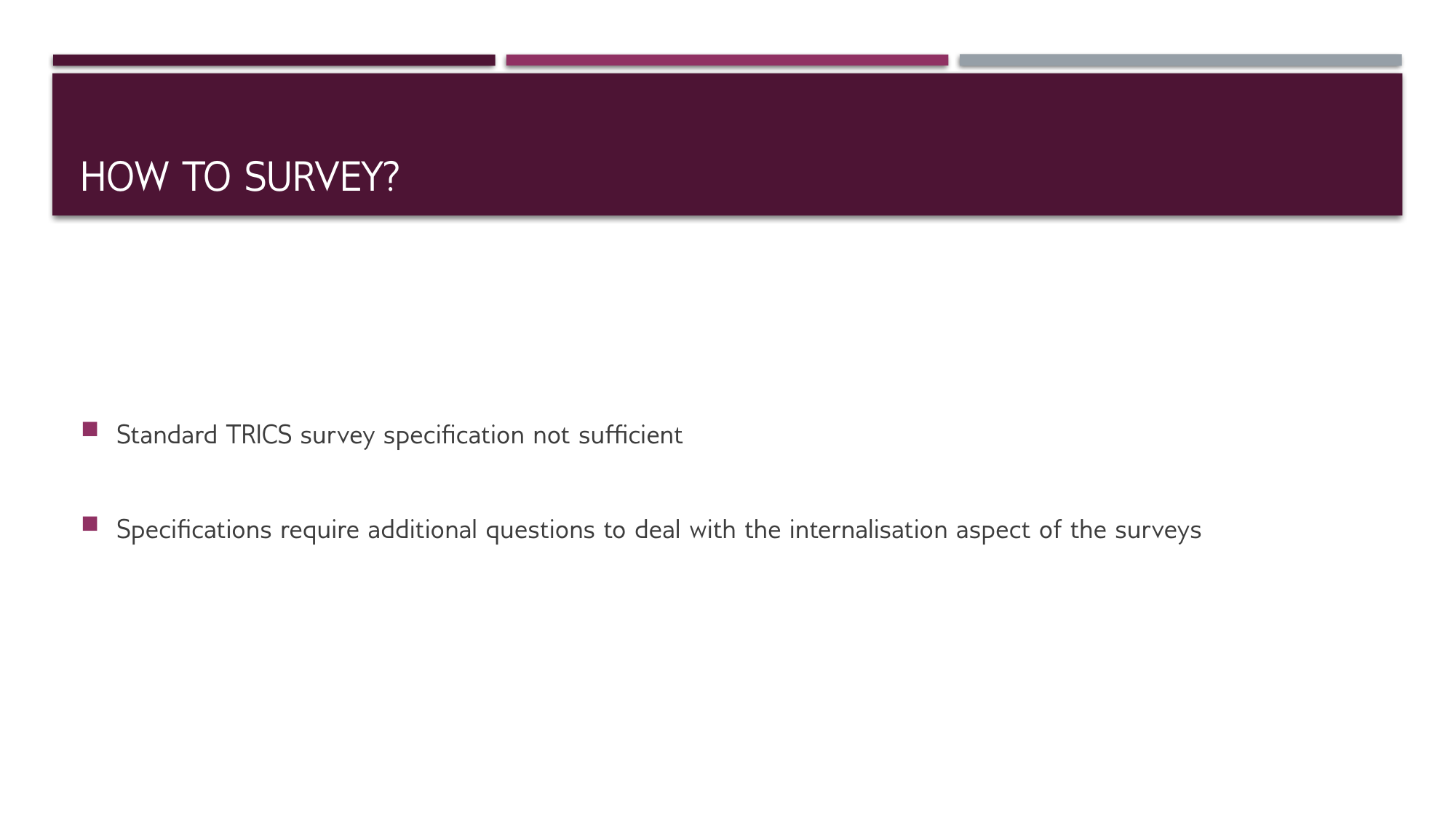

# How to survey?
Standard TRICS survey specification not sufficient

Specifications require additional questions to deal with the internalisation aspect of the surveys